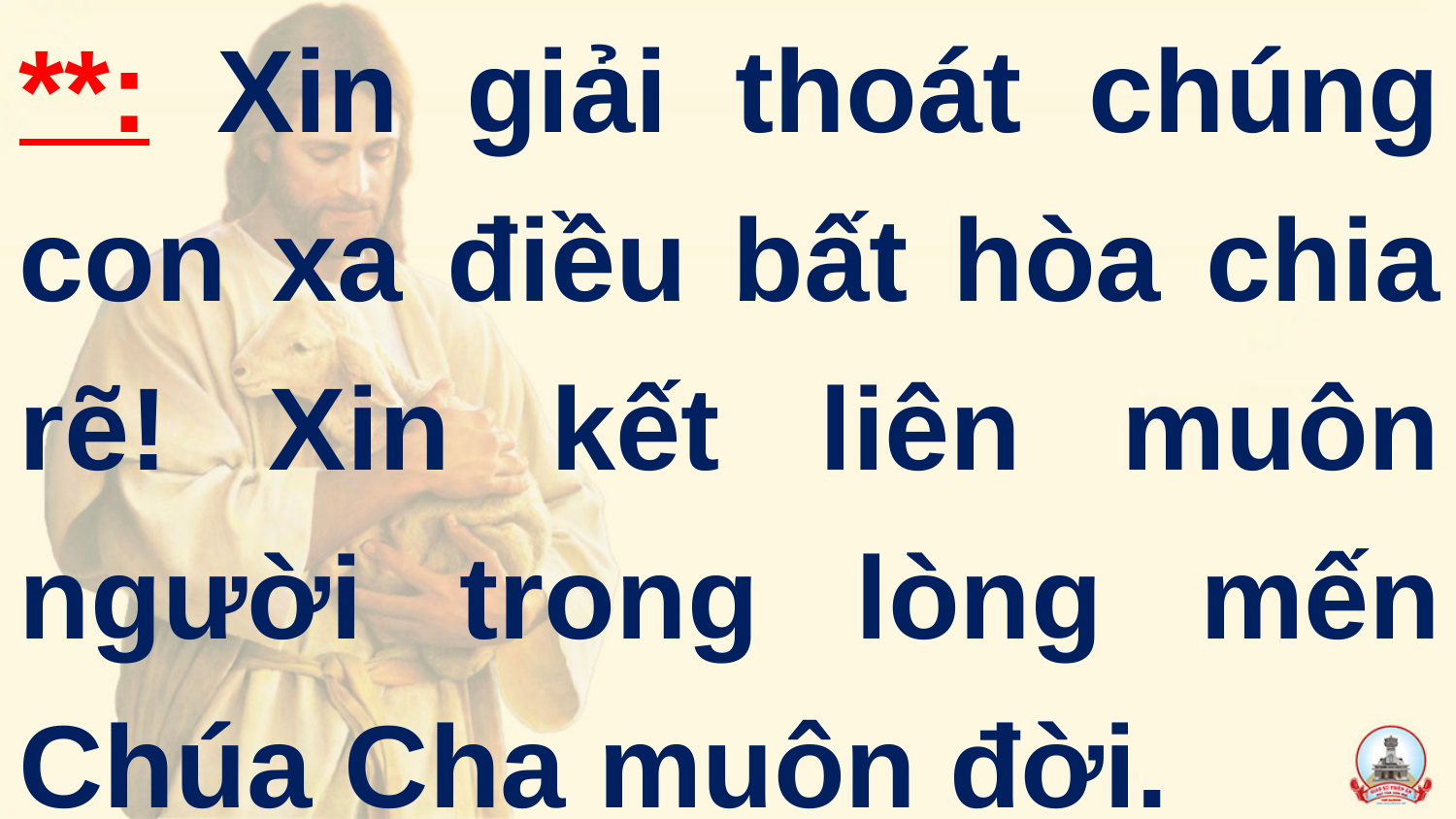

**: Xin giải thoát chúng con xa điều bất hòa chia rẽ! Xin kết liên muôn người trong lòng mến Chúa Cha muôn đời.